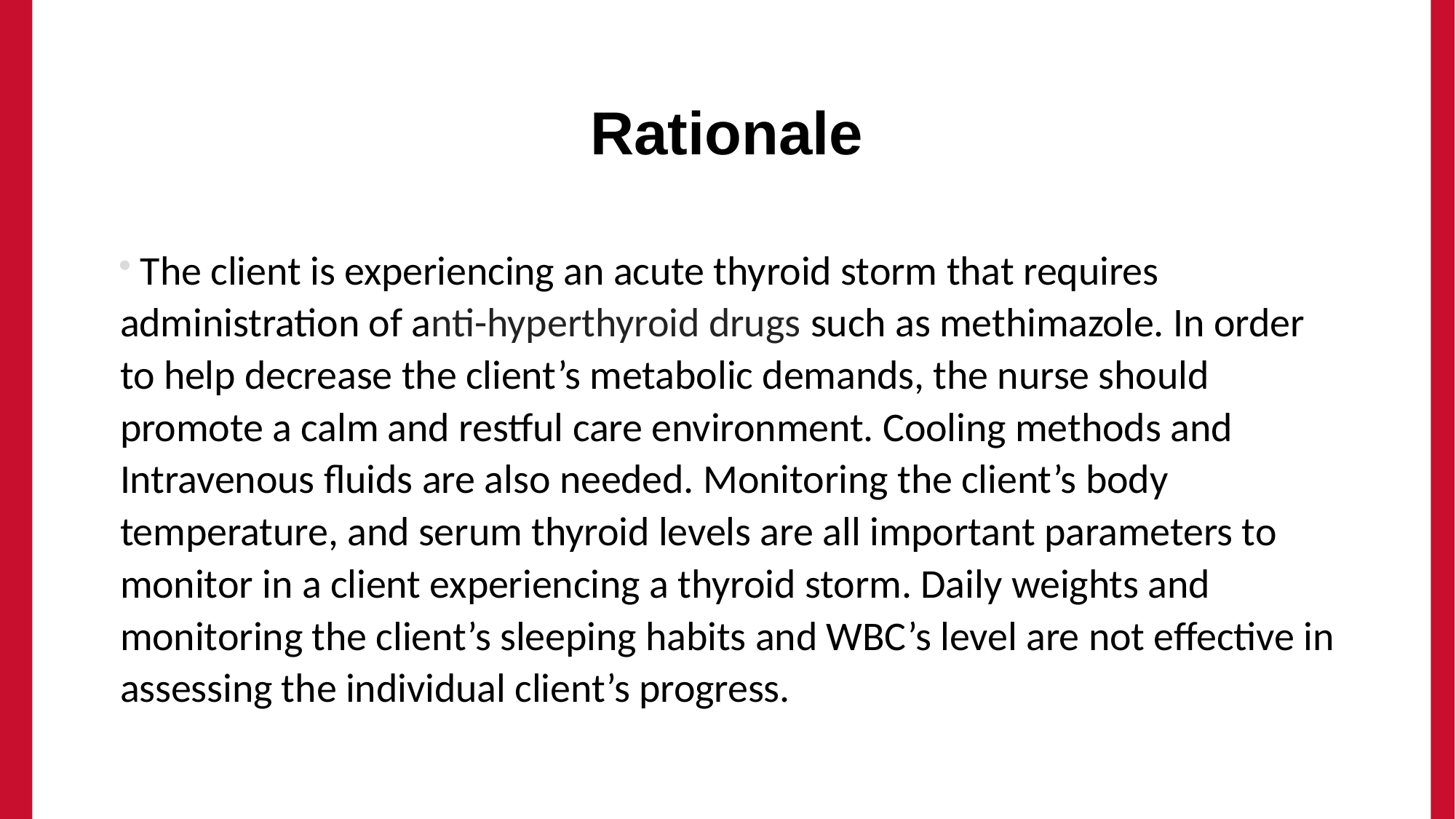

# Rationale
 The client is experiencing an acute thyroid storm that requires administration of anti-hyperthyroid drugs such as methimazole. In order to help decrease the client’s metabolic demands, the nurse should promote a calm and restful care environment. Cooling methods and Intravenous fluids are also needed. Monitoring the client’s body temperature, and serum thyroid levels are all important parameters to monitor in a client experiencing a thyroid storm. Daily weights and monitoring the client’s sleeping habits and WBC’s level are not effective in assessing the individual client’s progress.